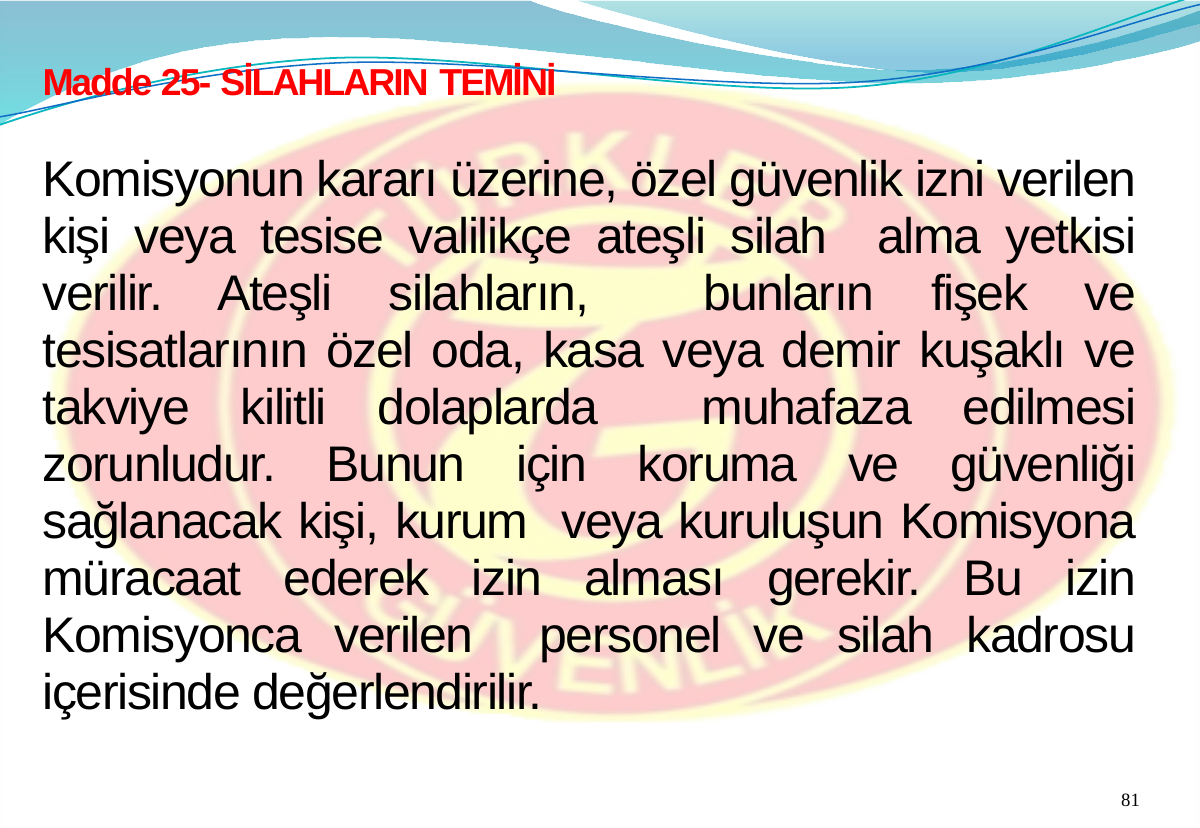

Madde 25- SİLAHLARIN TEMİNİ

Komisyonun kararı üzerine, özel güvenlik izni verilen kişi veya tesise valilikçe ateşli silah  alma yetkisi verilir. Ateşli silahların,  bunların fişek ve tesisatlarının özel oda, kasa veya demir kuşaklı ve takviye kilitli dolaplarda  muhafaza edilmesi zorunludur. Bunun için koruma ve güvenliği sağlanacak kişi, kurum  veya kuruluşun Komisyona müracaat ederek izin alması gerekir. Bu izin Komisyonca verilen  personel ve silah kadrosu içerisinde değerlendirilir.
81